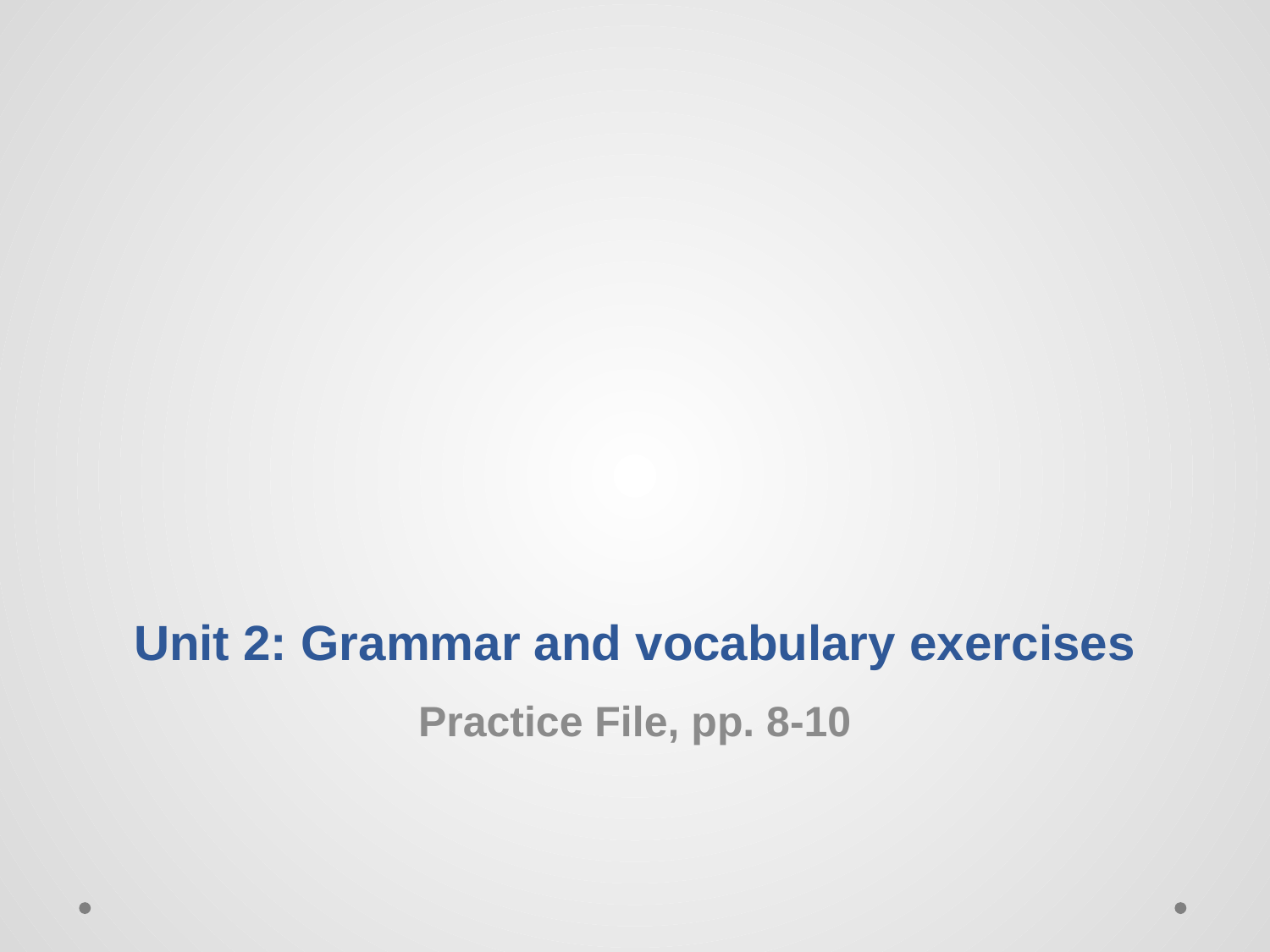

# Unit 2: Grammar and vocabulary exercises
Practice File, pp. 8-10